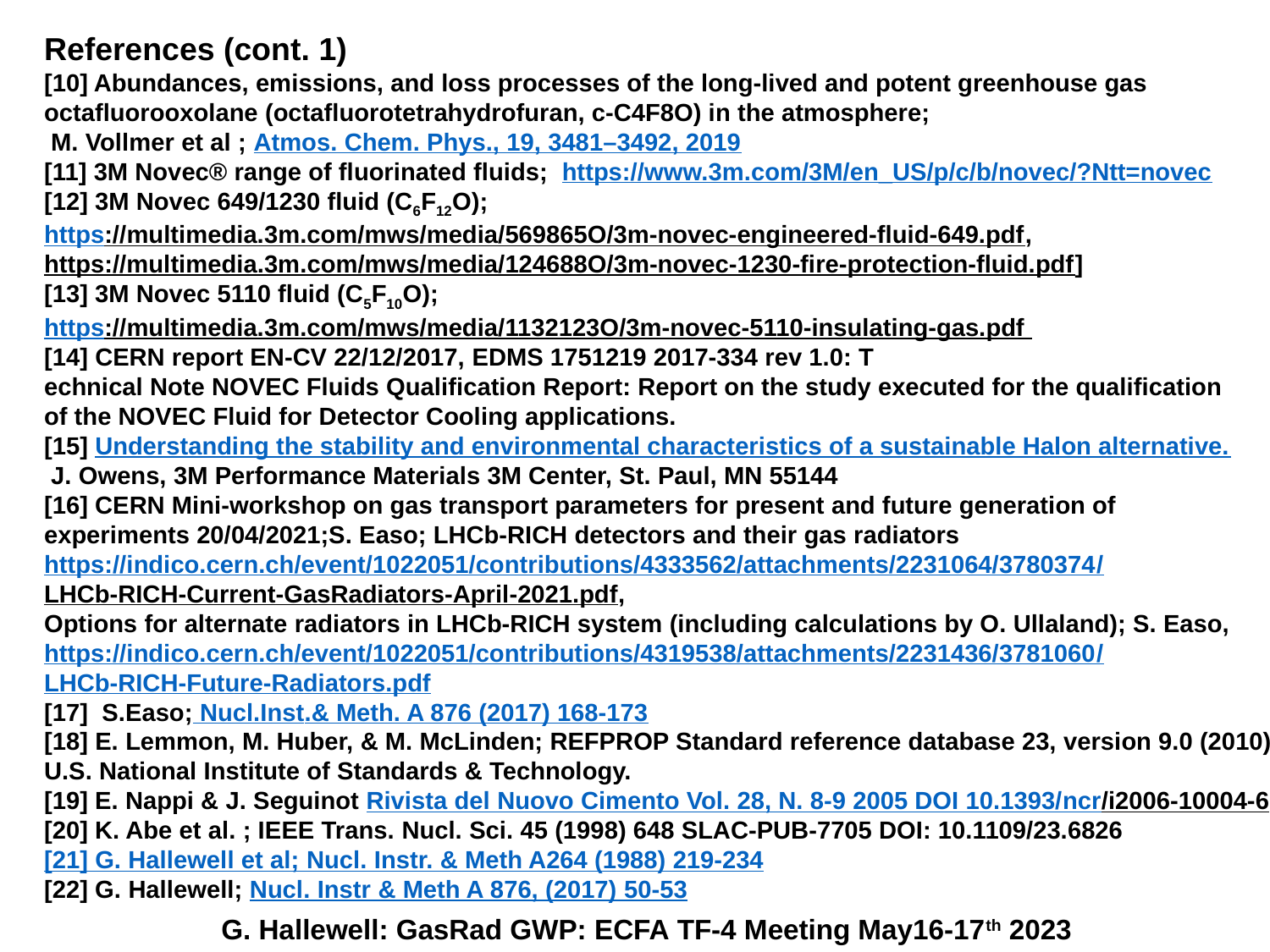

41
References (cont. 1)
[10] Abundances, emissions, and loss processes of the long-lived and potent greenhouse gas
octafluorooxolane (octafluorotetrahydrofuran, c-C4F8O) in the atmosphere;
 M. Vollmer et al ; Atmos. Chem. Phys., 19, 3481–3492, 2019
[11] 3M Novec® range of fluorinated fluids;  https://www.3m.com/3M/en_US/p/c/b/novec/?Ntt=novec
[12] 3M Novec 649/1230 fluid (C6F12O);
https://multimedia.3m.com/mws/media/569865O/3m-novec-engineered-fluid-649.pdf,
https://multimedia.3m.com/mws/media/124688O/3m-novec-1230-fire-protection-fluid.pdf]
[13] 3M Novec 5110 fluid (C5F10O);
https://multimedia.3m.com/mws/media/1132123O/3m-novec-5110-insulating-gas.pdf
[14] CERN report EN-CV 22/12/2017, EDMS 1751219 2017-334 rev 1.0: T
echnical Note NOVEC Fluids Qualification Report: Report on the study executed for the qualification
of the NOVEC Fluid for Detector Cooling applications.
[15] Understanding the stability and environmental characteristics of a sustainable Halon alternative.
 J. Owens, 3M Performance Materials 3M Center, St. Paul, MN 55144
[16] CERN Mini-workshop on gas transport parameters for present and future generation of
experiments 20/04/2021;S. Easo; LHCb-RICH detectors and their gas radiators
https://indico.cern.ch/event/1022051/contributions/4333562/attachments/2231064/3780374/
LHCb-RICH-Current-GasRadiators-April-2021.pdf,
Options for alternate radiators in LHCb-RICH system (including calculations by O. Ullaland); S. Easo,
https://indico.cern.ch/event/1022051/contributions/4319538/attachments/2231436/3781060/
LHCb-RICH-Future-Radiators.pdf
[17]  S.Easo; Nucl.Inst.& Meth. A 876 (2017) 168-173
[18] E. Lemmon, M. Huber, & M. McLinden; REFPROP Standard reference database 23, version 9.0 (2010)
U.S. National Institute of Standards & Technology.
[19] E. Nappi & J. Seguinot Rivista del Nuovo Cimento Vol. 28, N. 8-9 2005 DOI 10.1393/ncr/i2006-10004-6
[20] K. Abe et al. ; IEEE Trans. Nucl. Sci. 45 (1998) 648 SLAC-PUB-7705 DOI: 10.1109/23.6826
[21] G. Hallewell et al; Nucl. Instr. & Meth A264 (1988) 219-234
[22] G. Hallewell; Nucl. Instr & Meth A 876, (2017) 50-53
G. Hallewell: GasRad GWP: ECFA TF-4 Meeting May16-17th 2023